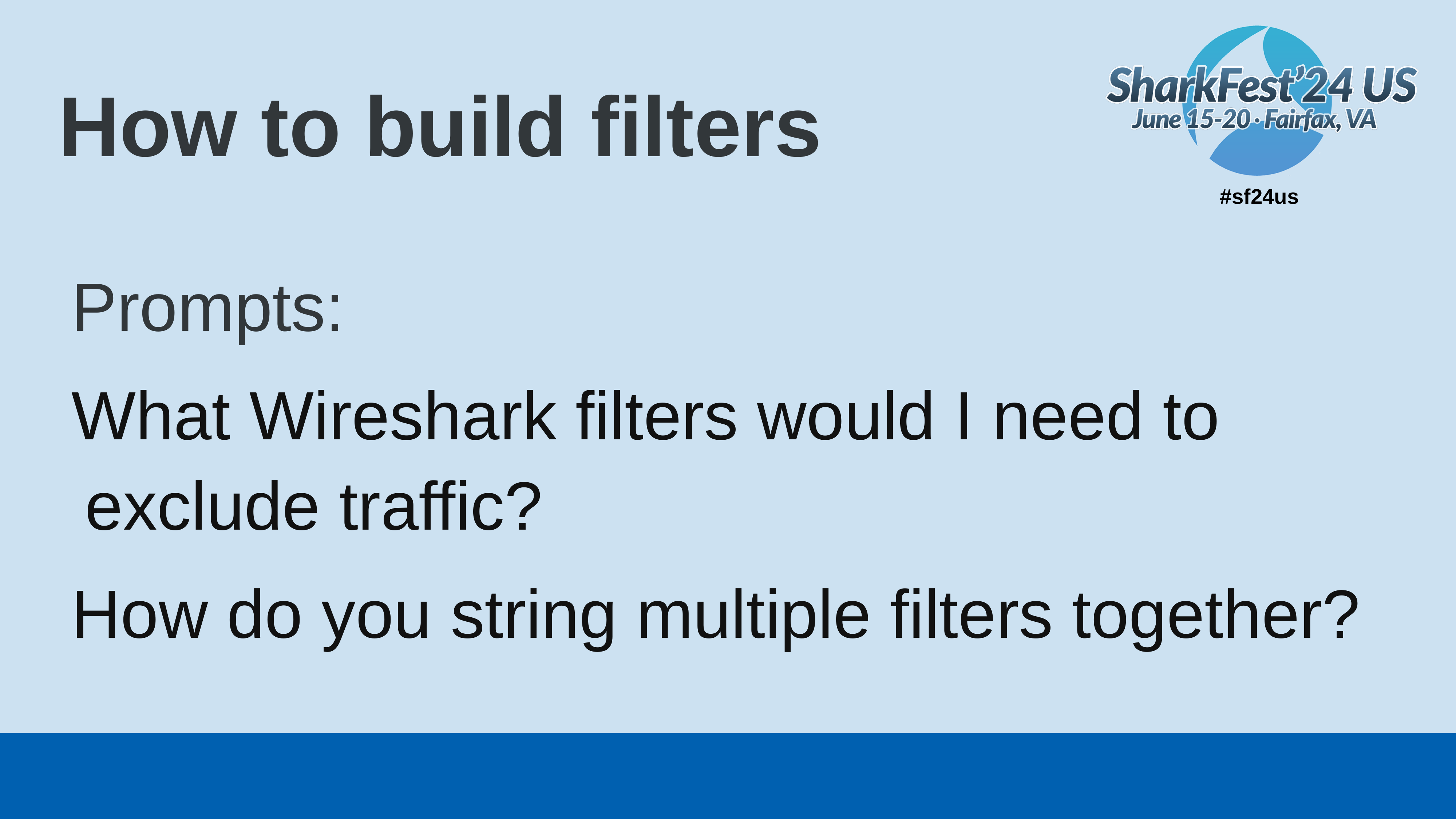

# How to build filters
Prompts:
What Wireshark filters would I need to exclude traffic?
How do you string multiple filters together?